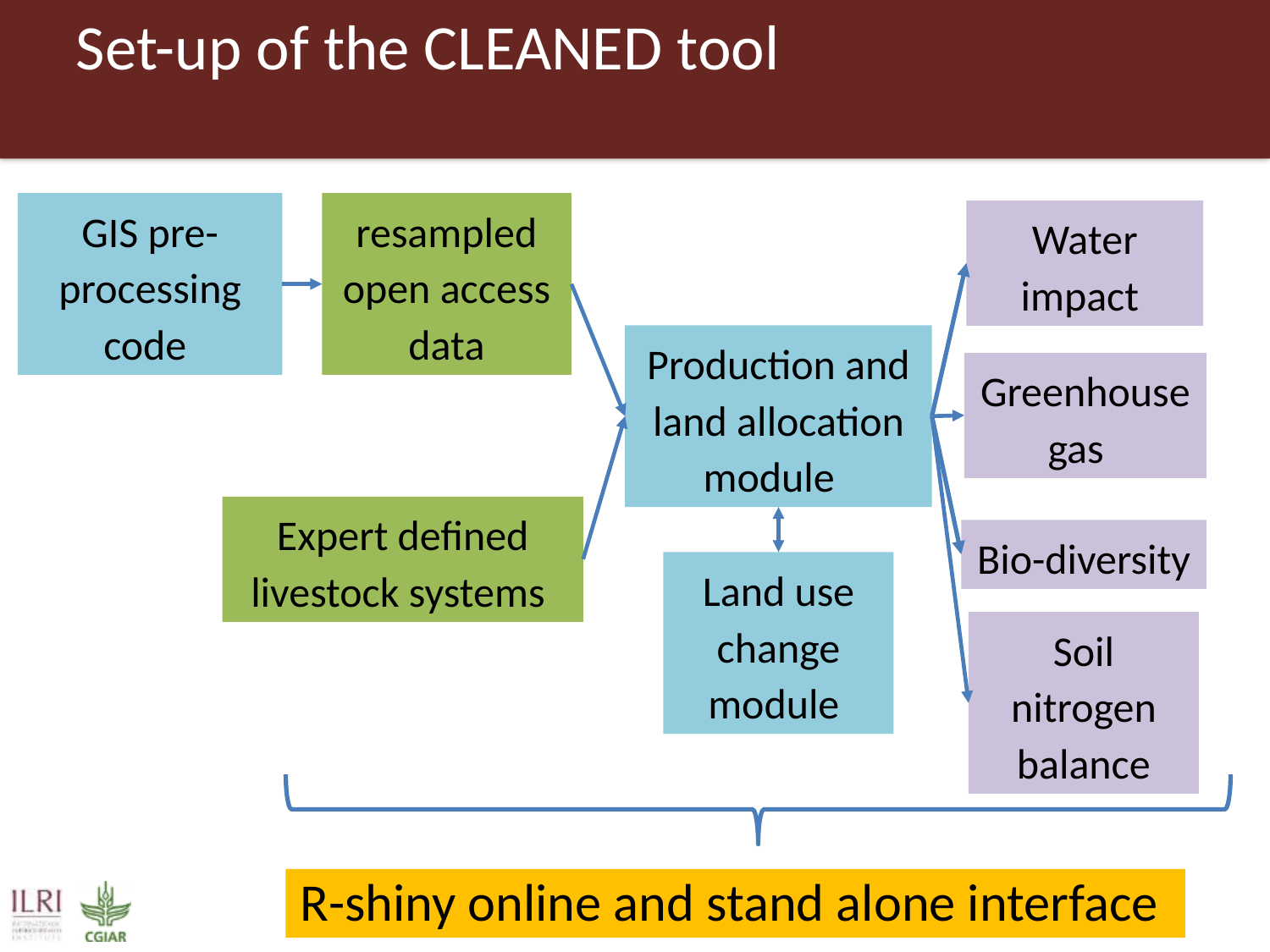

# Set-up of the CLEANED tool
GIS pre-processing code
resampled open access data
Water impact
Production and land allocation module

Greenhouse gas
Expert defined livestock systems
Bio-diversity
Land use change module
Soil nitrogen balance
R-shiny online and stand alone interface